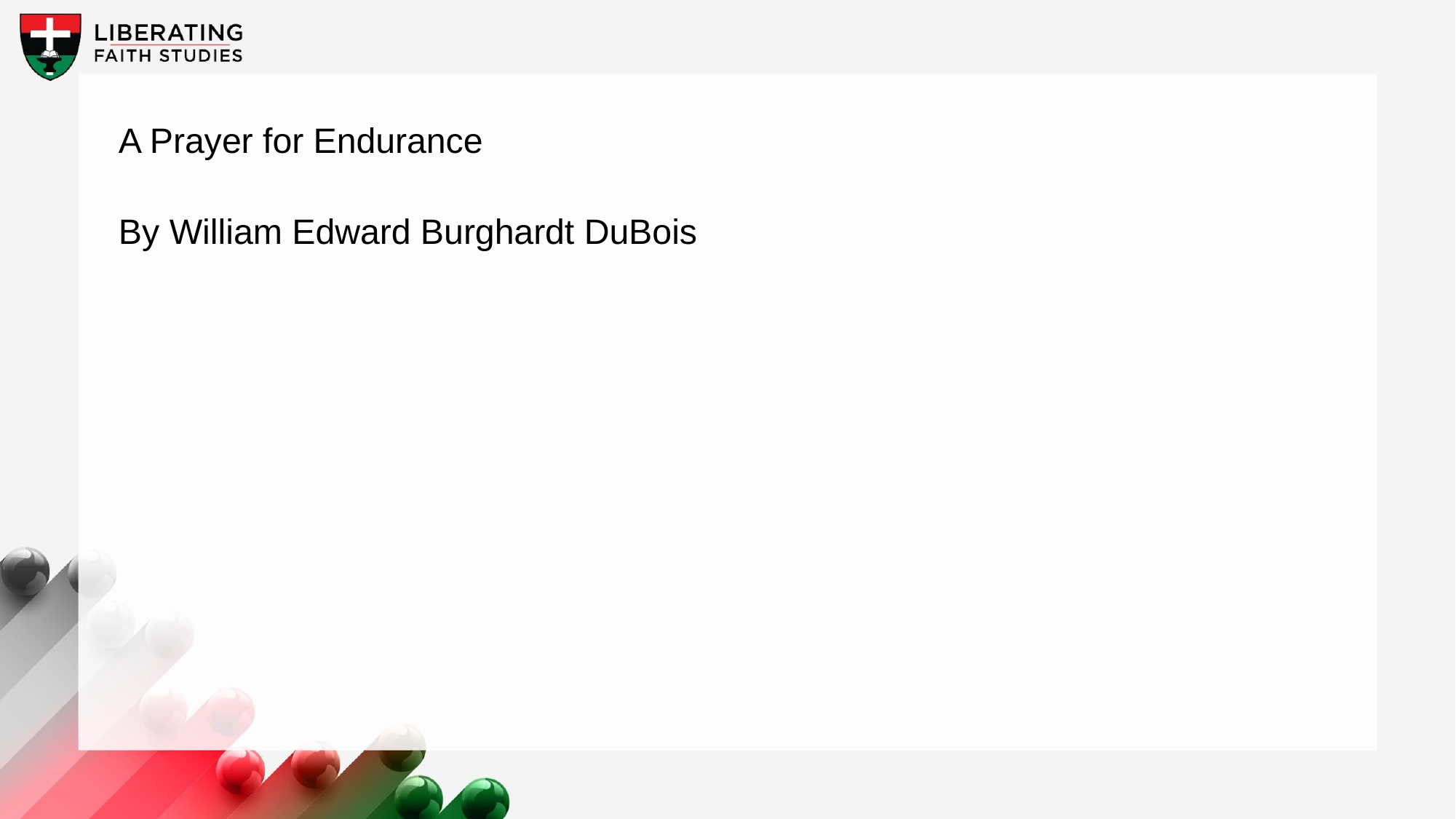

A Prayer for Endurance
By William Edward Burghardt DuBois